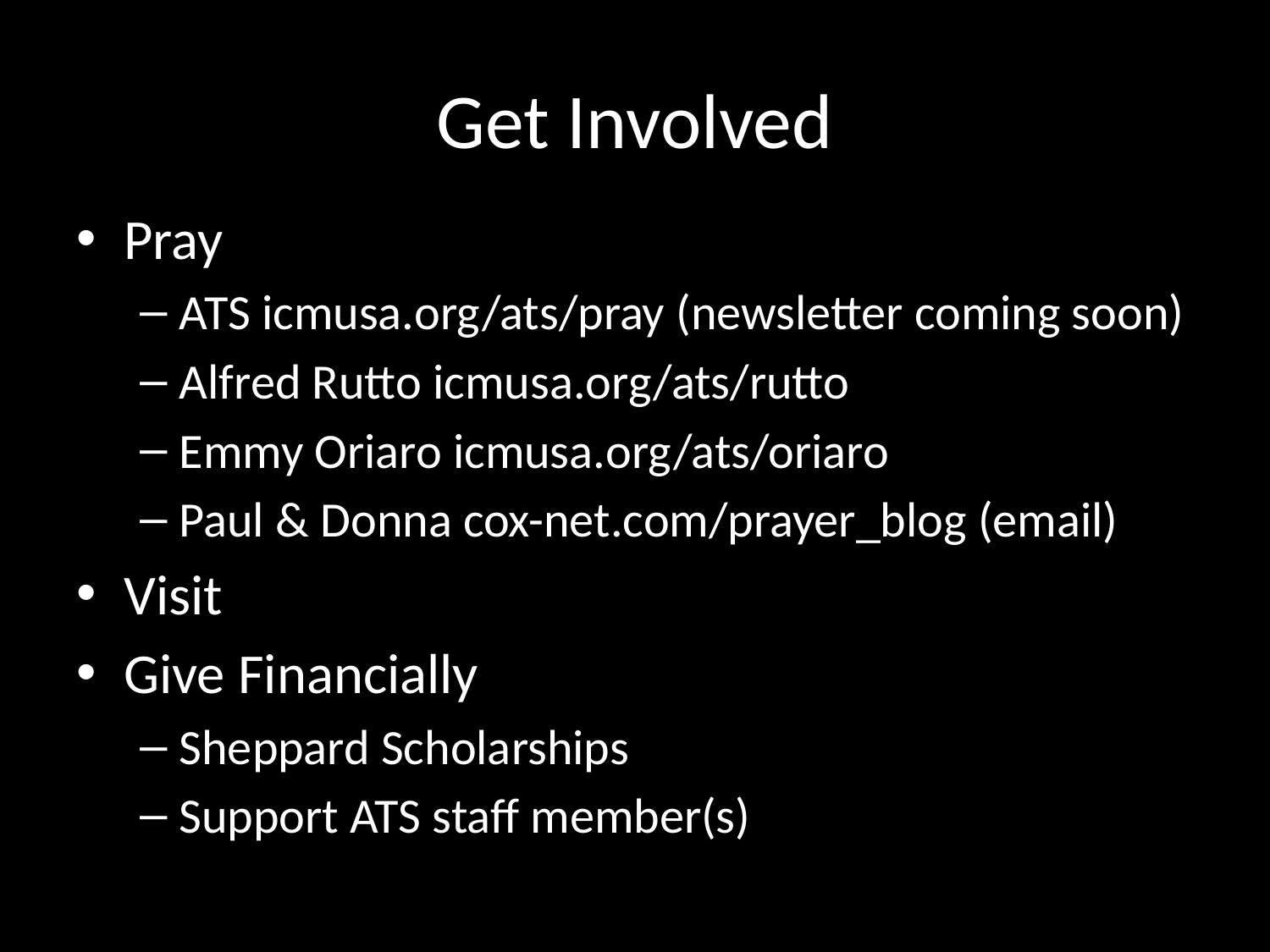

# Get Involved
Pray
ATS icmusa.org/ats/pray (newsletter coming soon)
Alfred Rutto icmusa.org/ats/rutto
Emmy Oriaro icmusa.org/ats/oriaro
Paul & Donna cox-net.com/prayer_blog (email)
Visit
Give Financially
Sheppard Scholarships
Support ATS staff member(s)